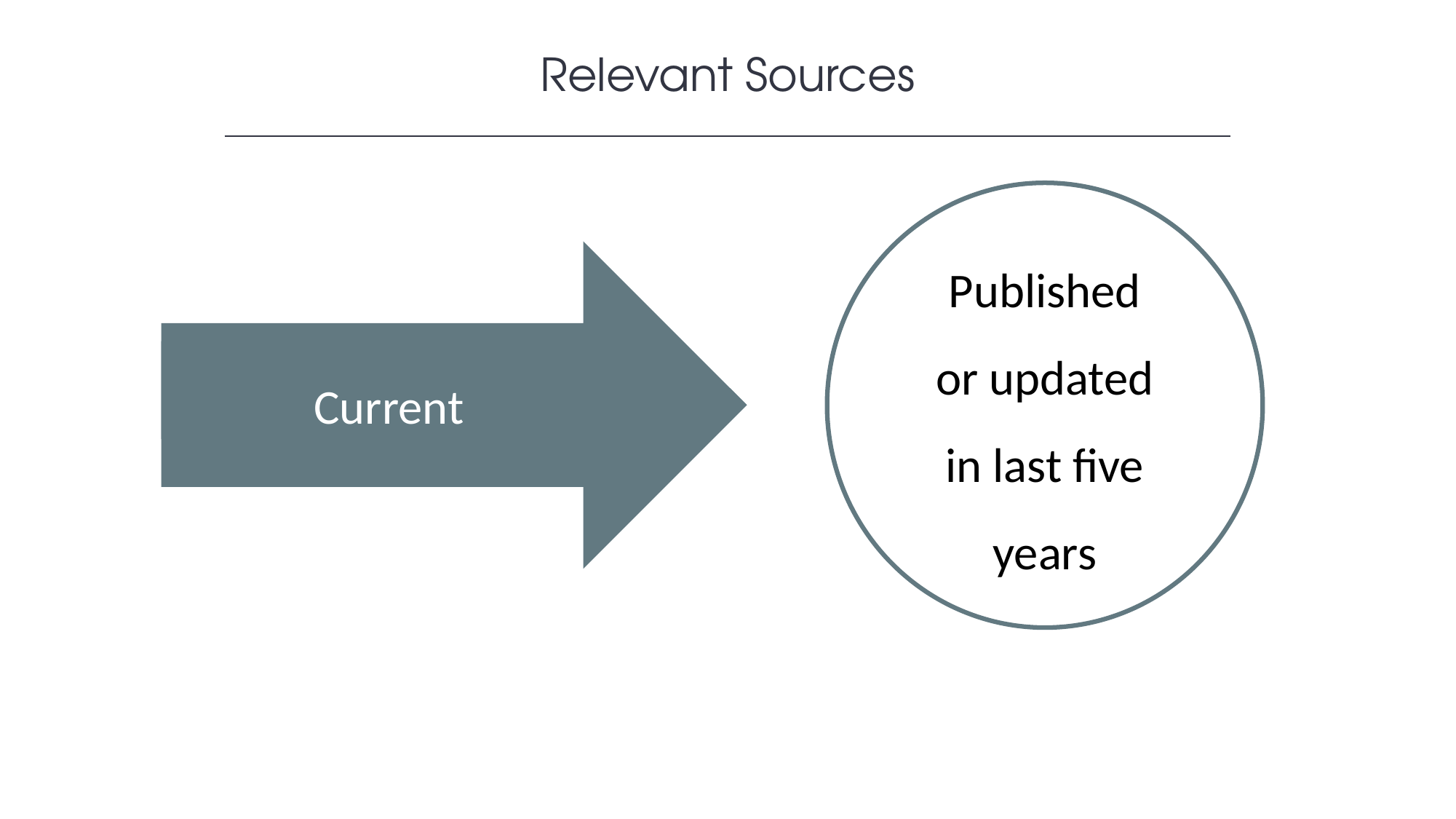

Relevant Sources
HAWKES LEARNING
Published or updated in last five years

Current